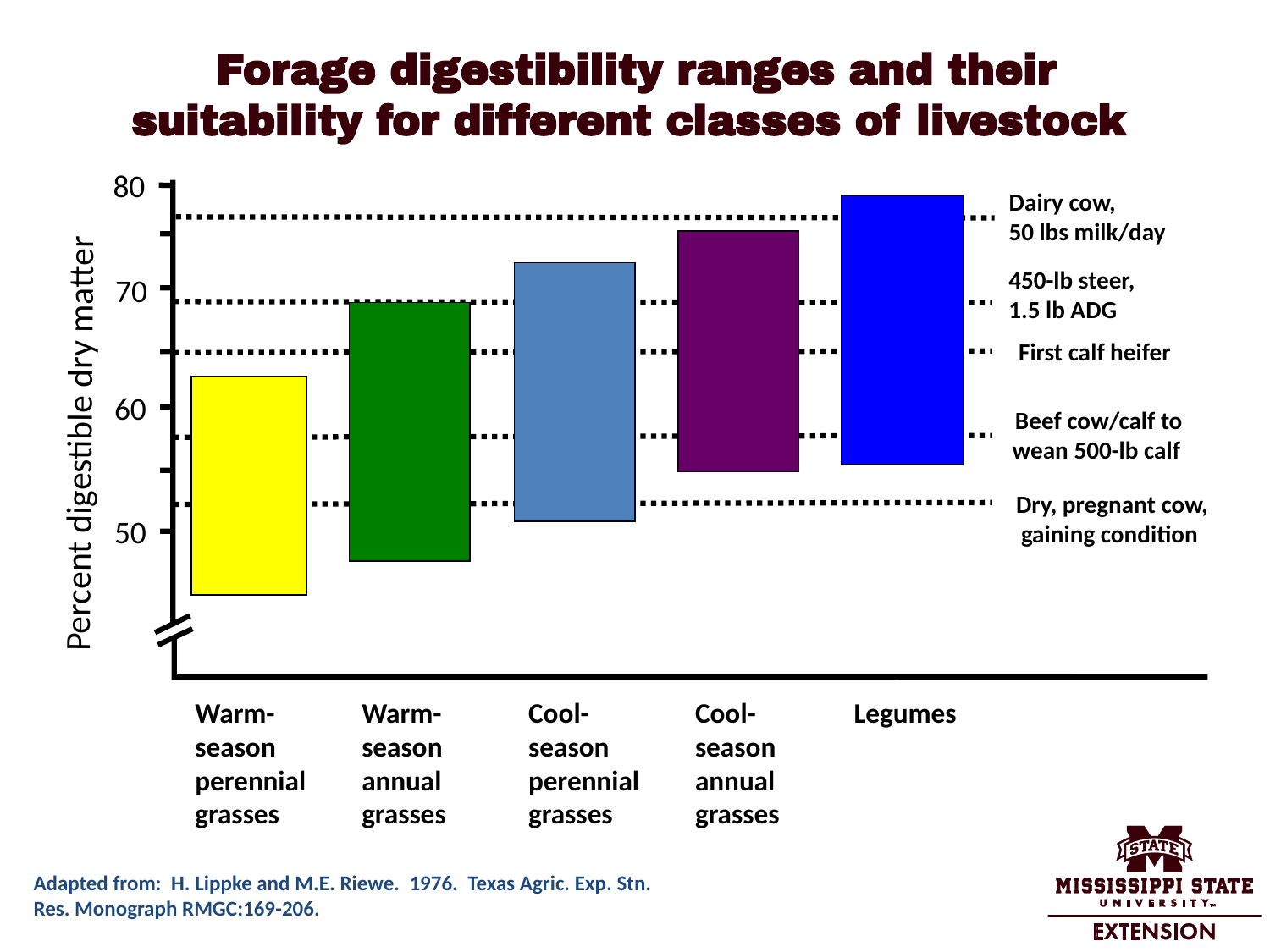

Forage digestibility ranges and their suitability for different classes of livestock
80
Dairy cow,
50 lbs milk/day
450-lb steer,
1.5 lb ADG
First calf heifer
Beef cow/calf to
wean 500-lb calf
Dry, pregnant cow,
gaining condition
Warm-
season
perennial
grasses
Warm-
season
annual
grasses
Cool-
season
perennial
grasses
Cool-
season
annual
grasses
Legumes
Adapted from:  H. Lippke and M.E. Riewe.  1976.  Texas Agric. Exp. Stn. Res. Monograph RMGC:169-206.

70

60
Percent digestible dry matter

50